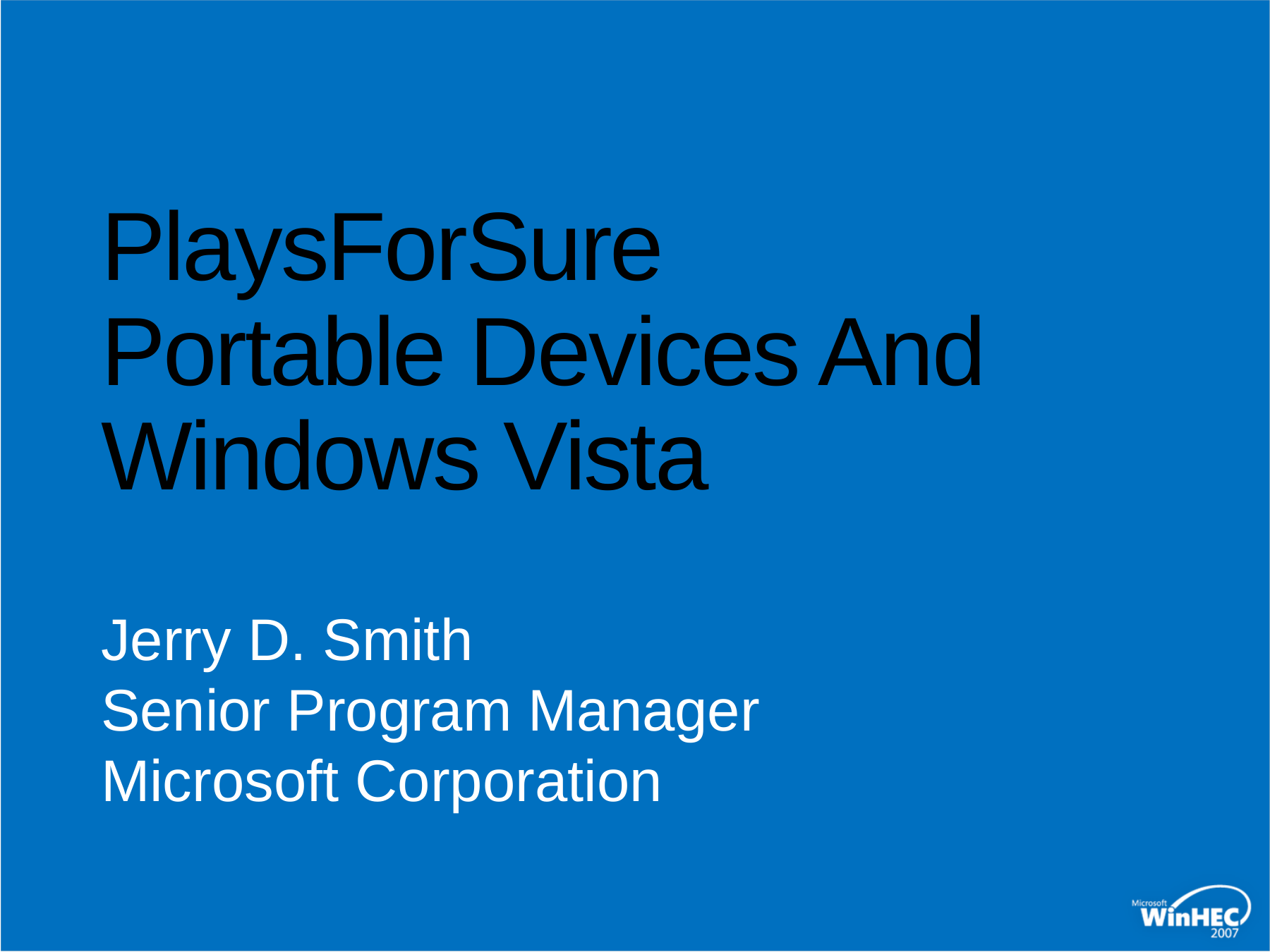

# PlaysForSure Portable Devices And Windows Vista
Jerry D. Smith
Senior Program Manager
Microsoft Corporation